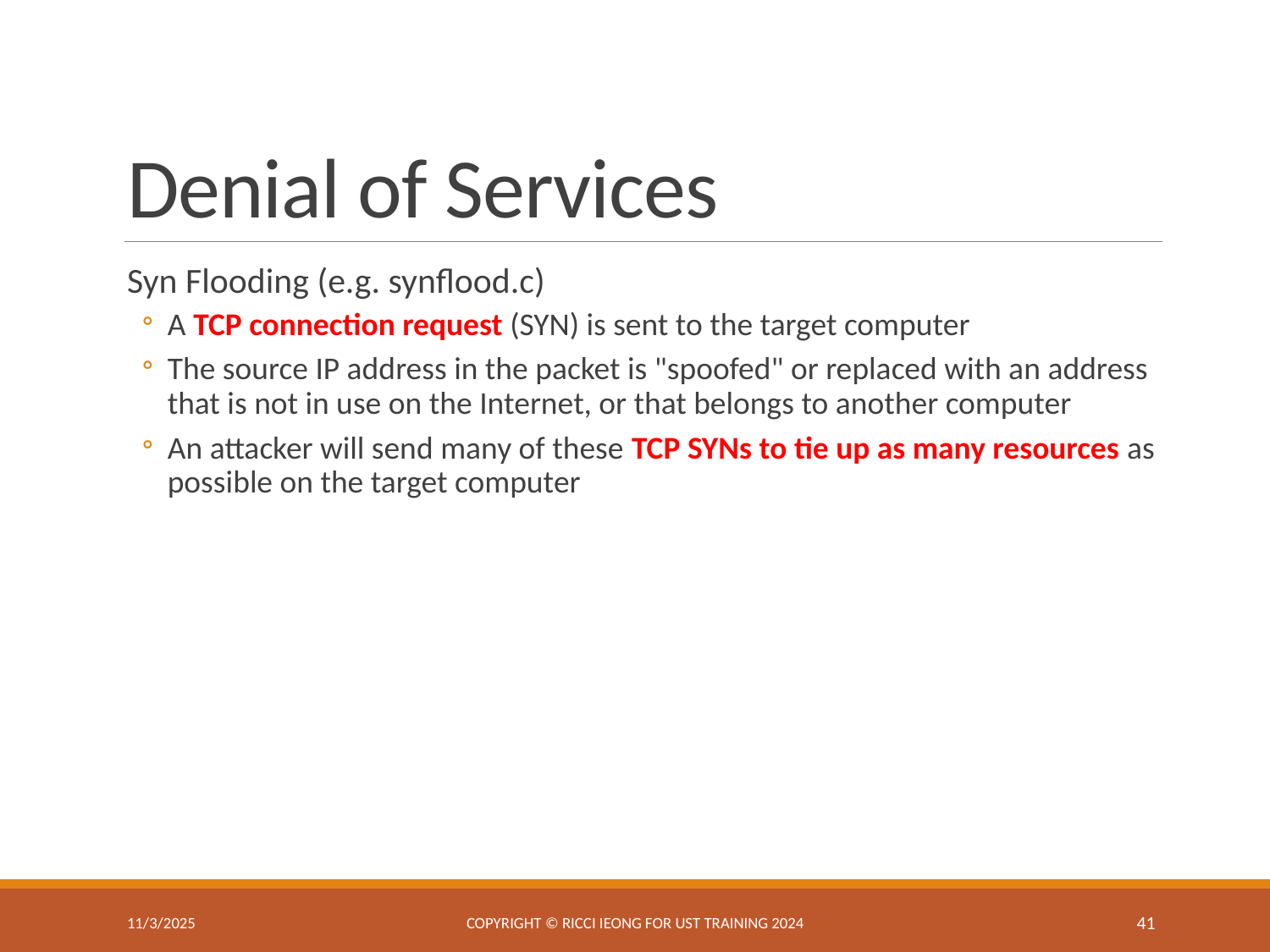

# Denial of Services
Syn Flooding (e.g. synflood.c)
A TCP connection request (SYN) is sent to the target computer
The source IP address in the packet is "spoofed" or replaced with an address that is not in use on the Internet, or that belongs to another computer
An attacker will send many of these TCP SYNs to tie up as many resources as possible on the target computer
11/3/2025
Copyright © Ricci IEONG for UST training 2024
41